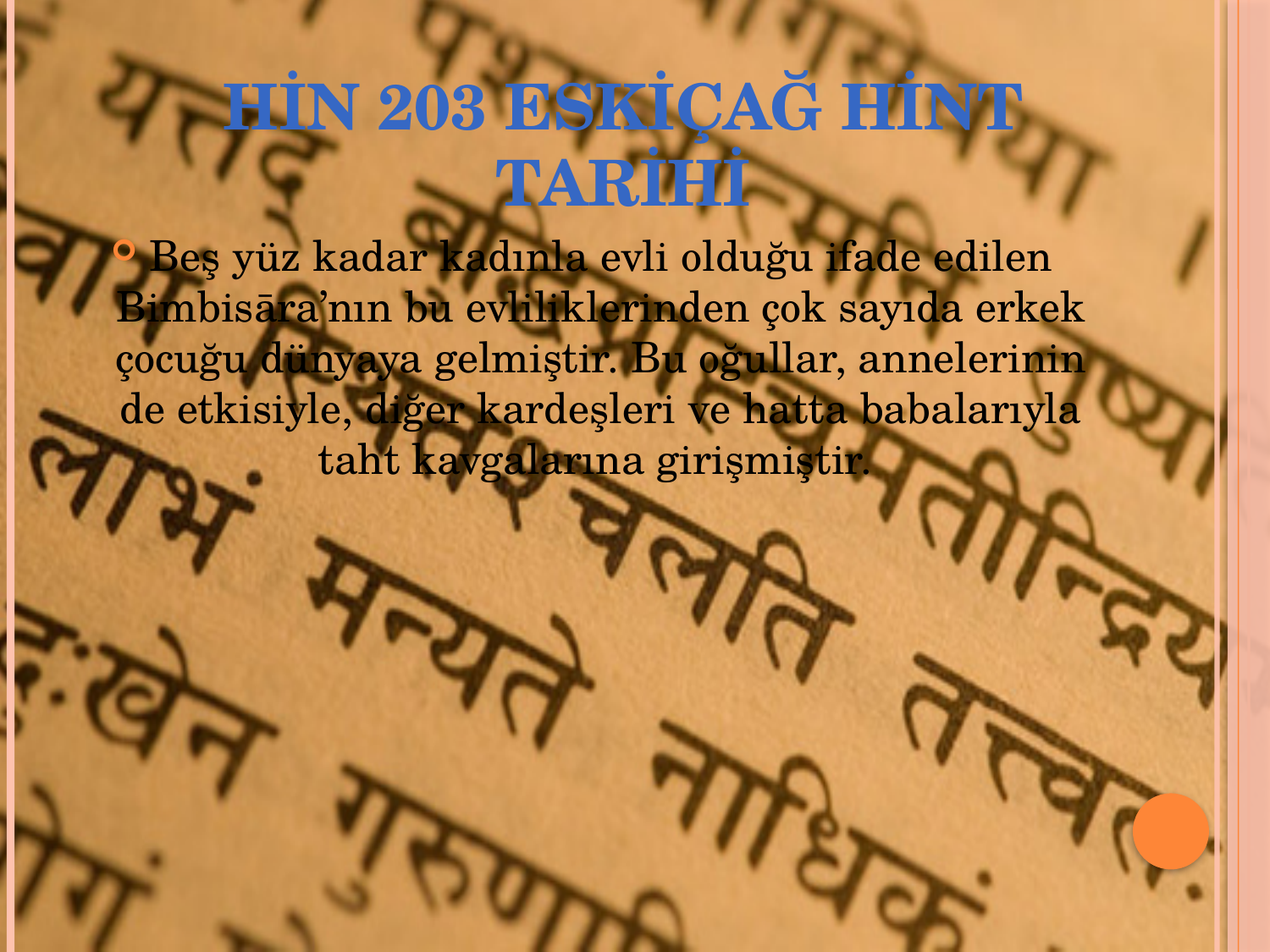

# Hin 203 eskiçağ hint tarihi

Beş yüz kadar kadınla evli olduğu ifade edilen Bimbisāra’nın bu evliliklerinden çok sayıda erkek çocuğu dünyaya gelmiştir. Bu oğullar, annelerinin de etkisiyle, diğer kardeşleri ve hatta babalarıyla taht kavgalarına girişmiştir.